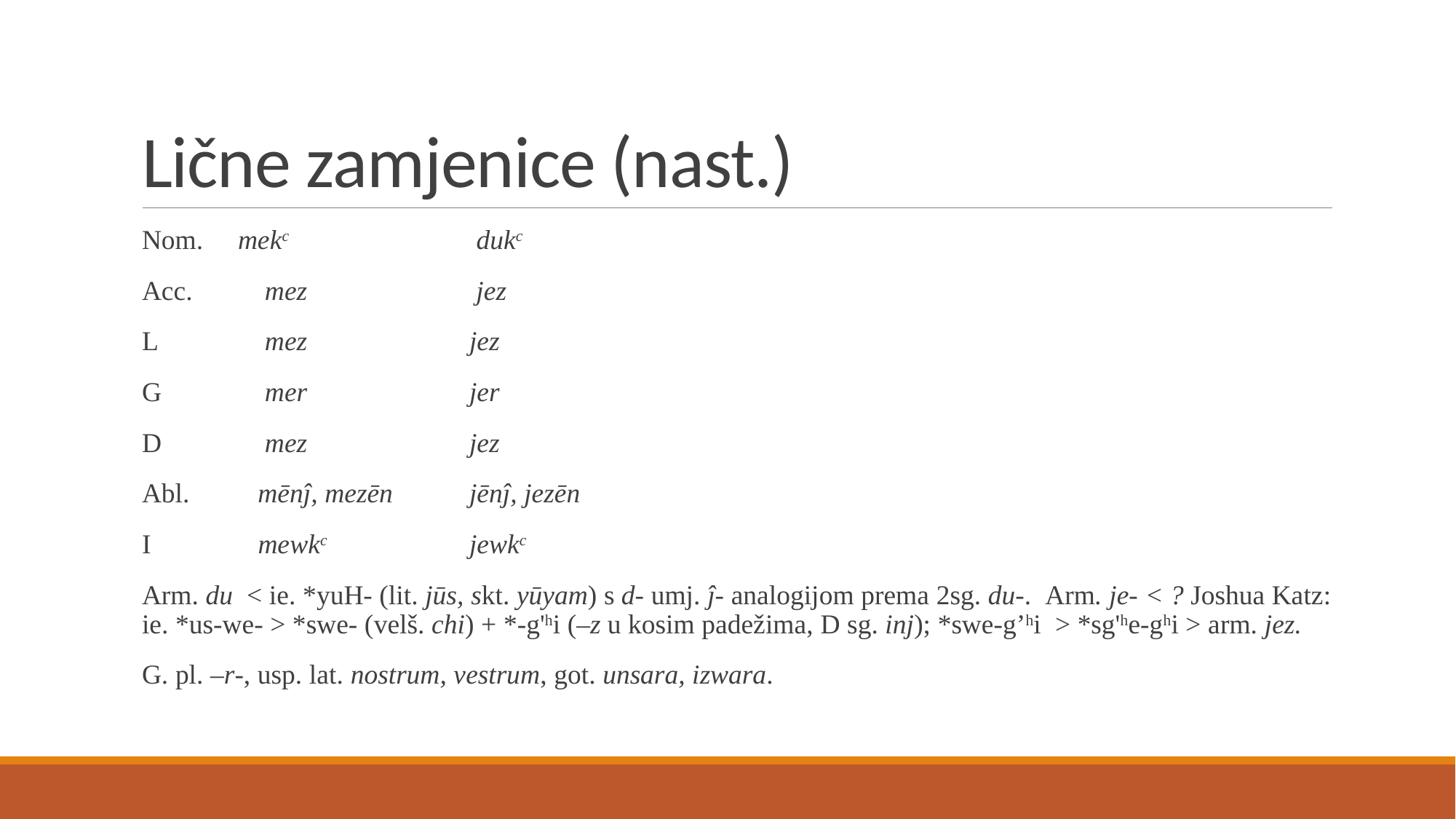

# Lične zamjenice (nast.)
Nom.     mekc		 dukc
Acc. 	  mez		 jez
L	  mez		jez
G	  mer		jer
D	  mez		jez
Abl.	 mēnĵ, mezēn	jēnĵ, jezēn
I	 mewkc		jewkc
Arm. du  < ie. *yuH- (lit. jūs, skt. yūyam) s d- umj. ĵ- analogijom prema 2sg. du-.  Arm. je- < ? Joshua Katz: ie. *us‑we- > *swe- (velš. chi) + *-g'hi (–z u kosim padežima, D sg. inj); *swe-g’hi  > *sg'he-ghi > arm. jez.
G. pl. –r-, usp. lat. nostrum, vestrum, got. unsara, izwara.